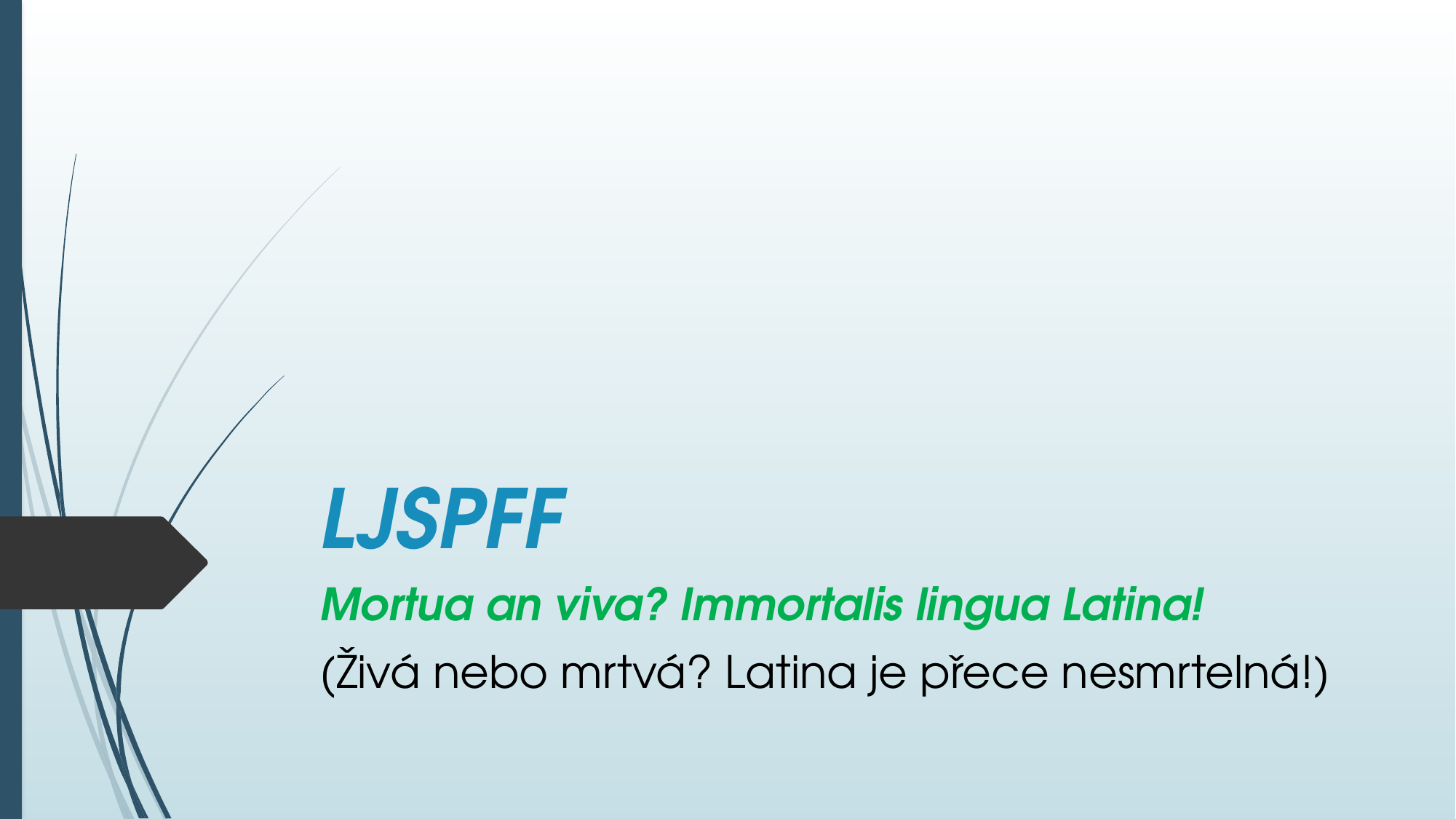

# LJSPFF
Mortua an viva? Immortalis lingua Latina!
(Živá nebo mrtvá? Latina je přece nesmrtelná!)